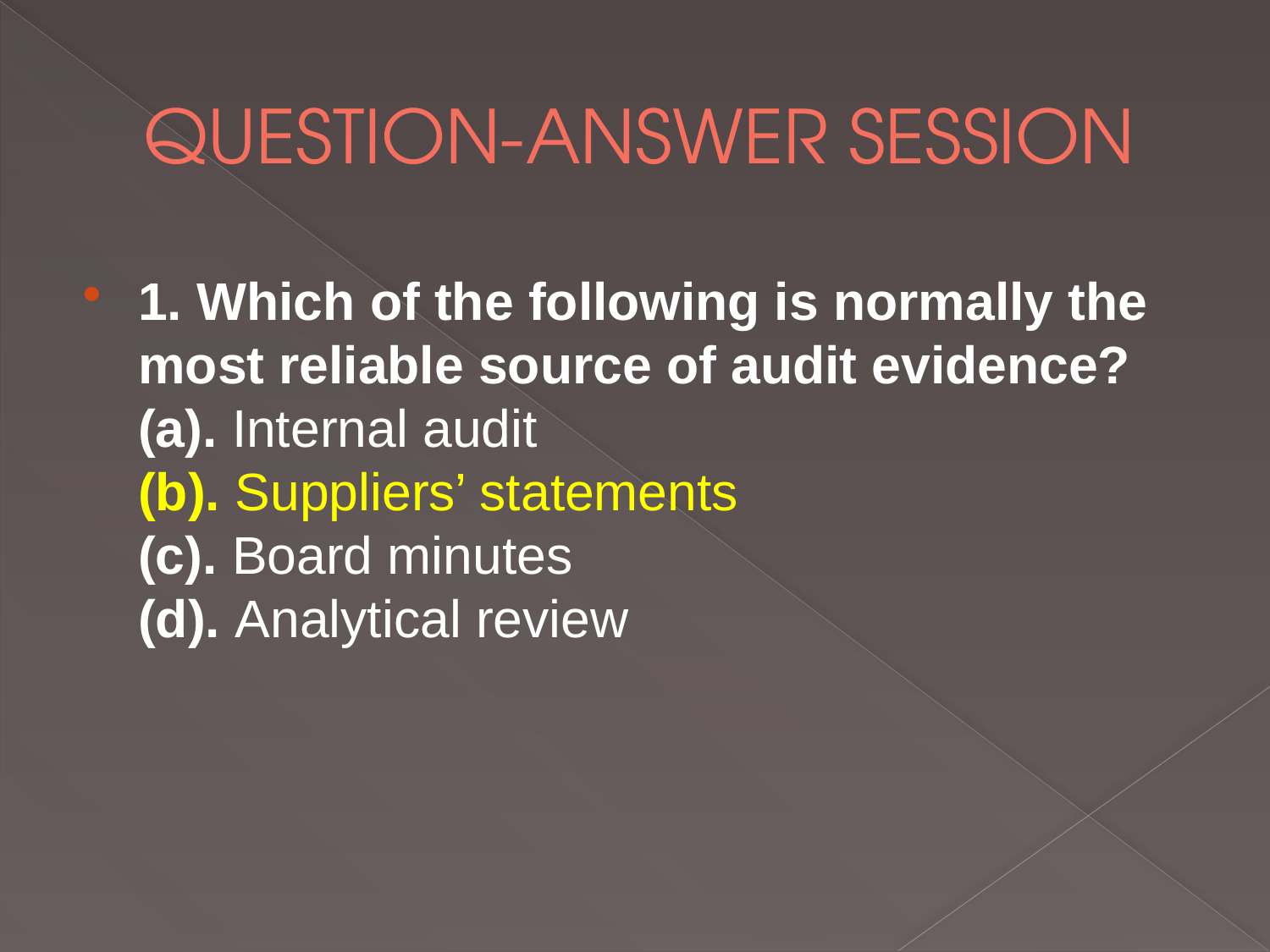

# QUESTION-ANSWER SESSION
1. Which of the following is normally the most reliable source of audit evidence?
(a). Internal audit
(b). Suppliers’ statements
(c). Board minutes
(d). Analytical review